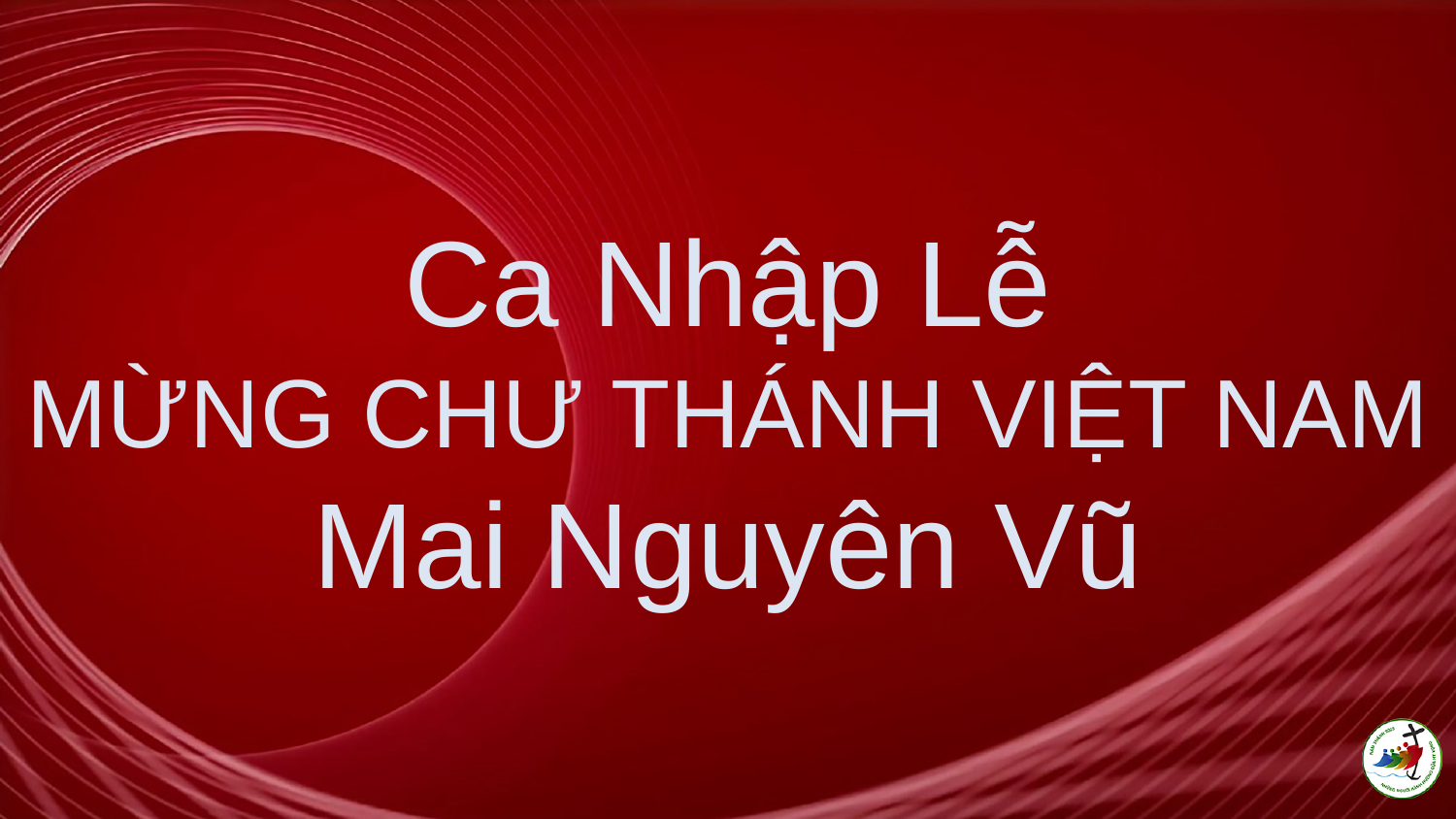

# Ca Nhập Lễ MỪNG CHƯ THÁNH VIỆT NAM Mai Nguyên Vũ